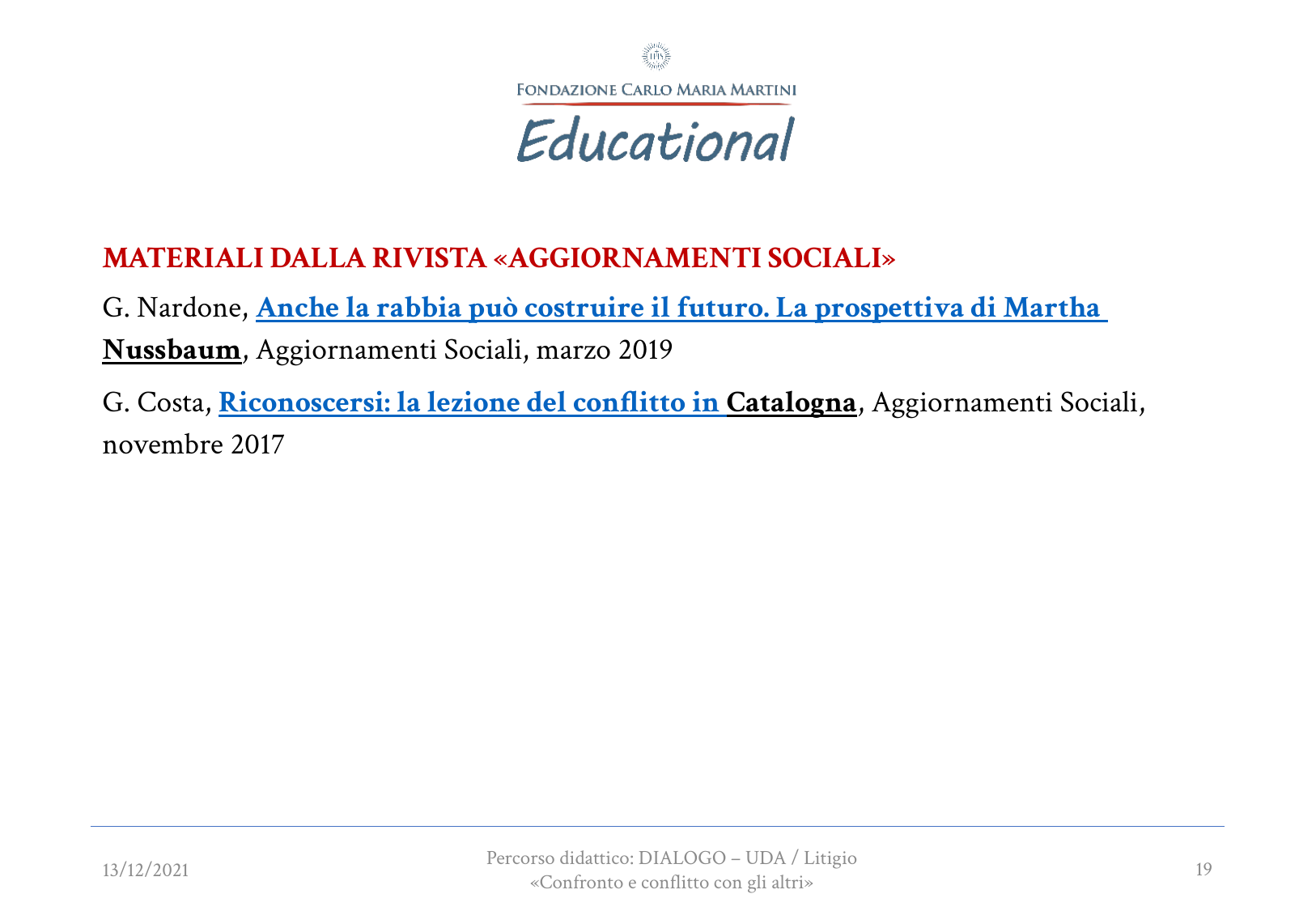

MATERIALI DALLA RIVISTA «AGGIORNAMENTI SOCIALI»
G. Nardone, Anche la rabbia può costruire il futuro. La prospettiva di Martha Nussbaum, Aggiornamenti Sociali, marzo 2019
G. Costa, Riconoscersi: la lezione del conflitto in Catalogna, Aggiornamenti Sociali, novembre 2017

13/12/2021
Percorso didattico: DIALOGO – UDA / Litigio «Confronto e conflitto con gli altri»
19